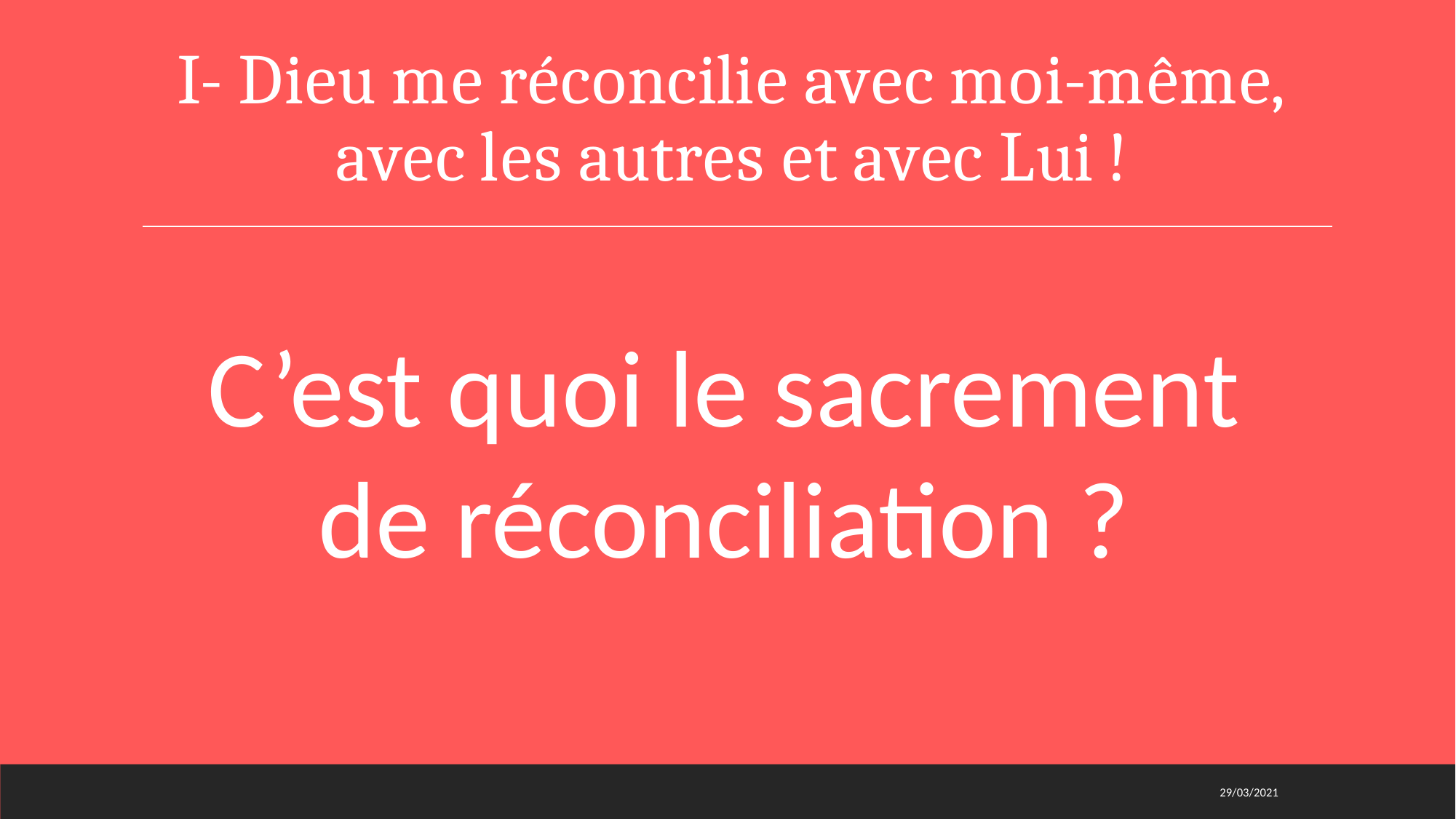

# I- Dieu me réconcilie avec moi-même, avec les autres et avec Lui !
C’est quoi le sacrement de réconciliation ?
29/03/2021